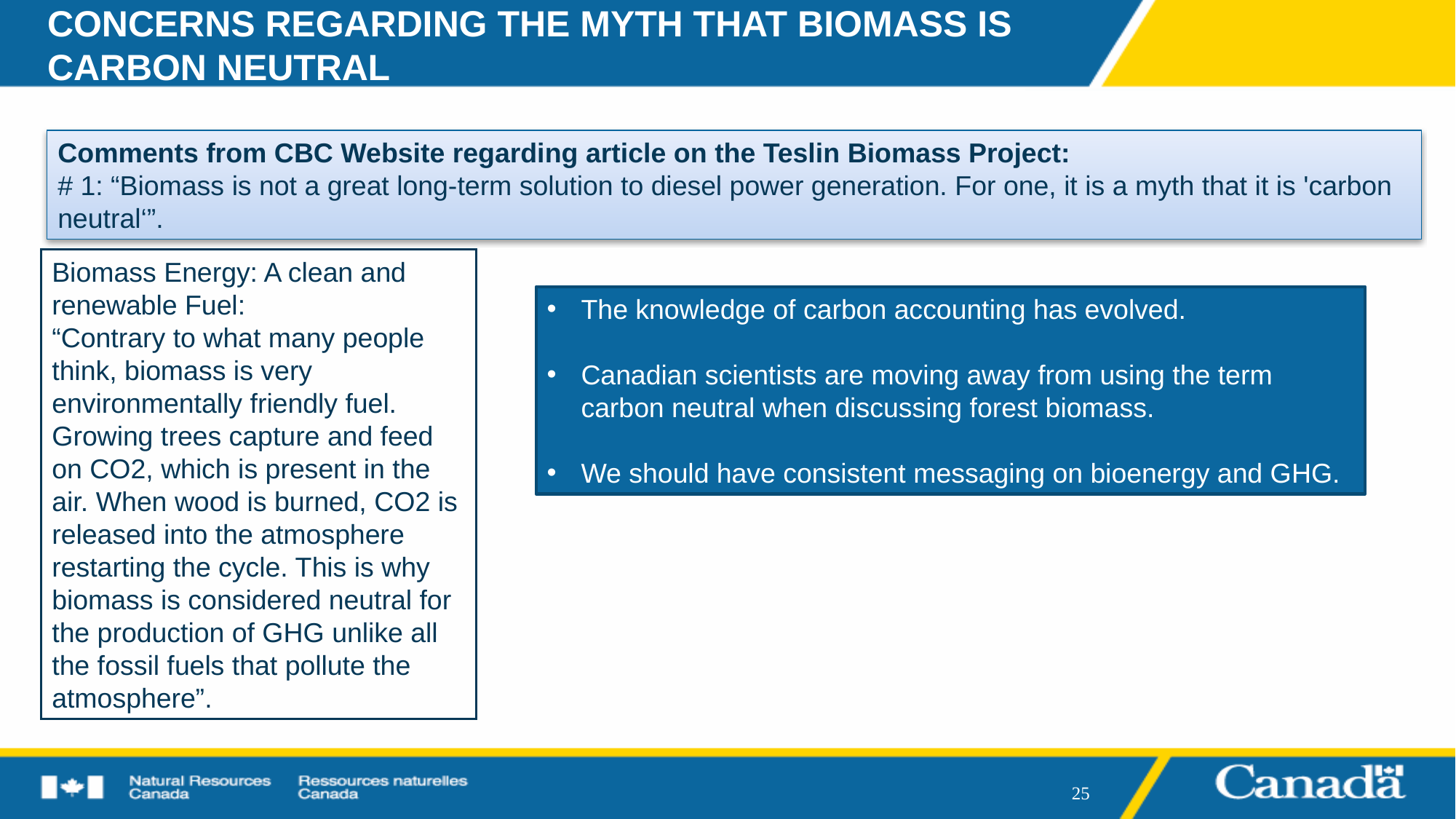

# CONCERNS REGARDING THE MYTH THAT BIOMASS IS CARBON NEUTRAL
Comments from CBC Website regarding article on the Teslin Biomass Project:
# 1: “Biomass is not a great long-term solution to diesel power generation. For one, it is a myth that it is 'carbon neutral‘”.
Biomass Energy: A clean and renewable Fuel:
“Contrary to what many people think, biomass is very environmentally friendly fuel.
Growing trees capture and feed on CO2, which is present in the air. When wood is burned, CO2 is released into the atmosphere restarting the cycle. This is why biomass is considered neutral for the production of GHG unlike all the fossil fuels that pollute the atmosphere”.
The knowledge of carbon accounting has evolved.

Canadian scientists are moving away from using the term carbon neutral when discussing forest biomass.

We should have consistent messaging on bioenergy and GHG.
25